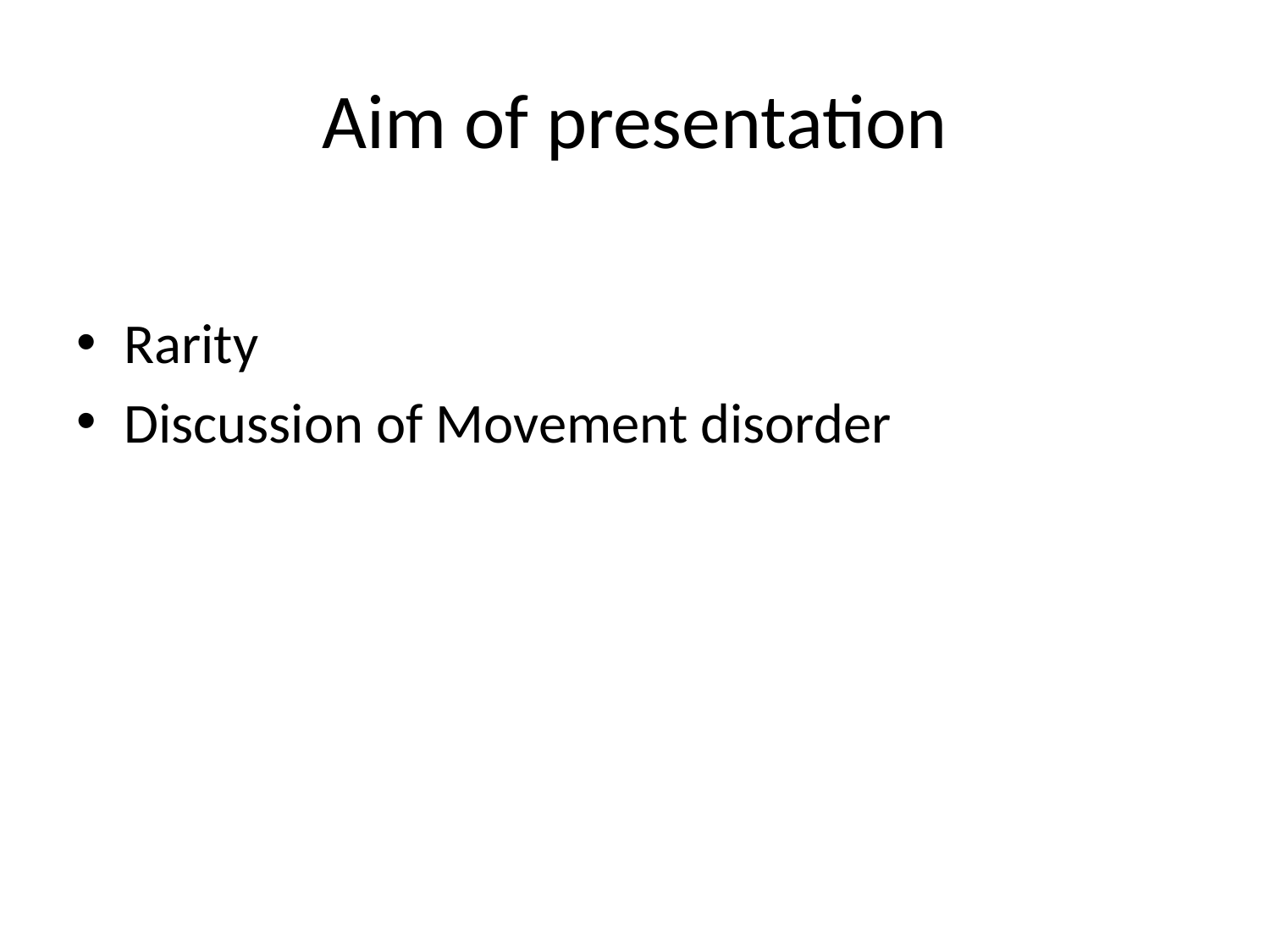

# Aim of presentation

Rarity
Discussion of Movement disorder